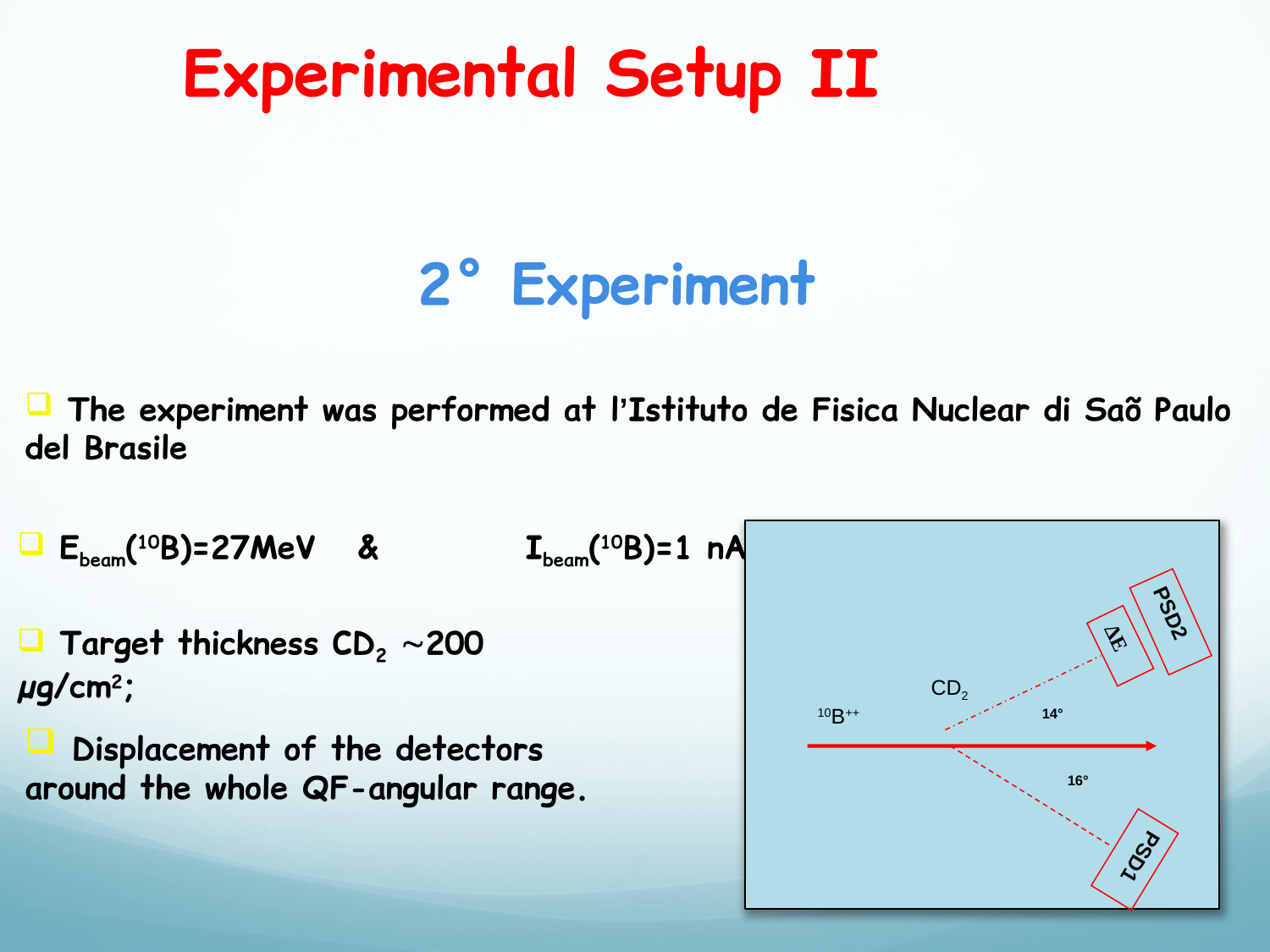

Experimental Setup II
2° Experiment
 The experiment was performed at l’Istituto de Fisica Nuclear di Saõ Paulo del Brasile
 Ebeam(10B)=27MeV   &    	Ibeam(10B)=1 nA

PSD2
 Target thickness CD2 ∼200 µg/cm2;
ΔE

CD2
10B++
14°

 Displacement of the detectors around the whole QF-angular range.

16°
PSD1